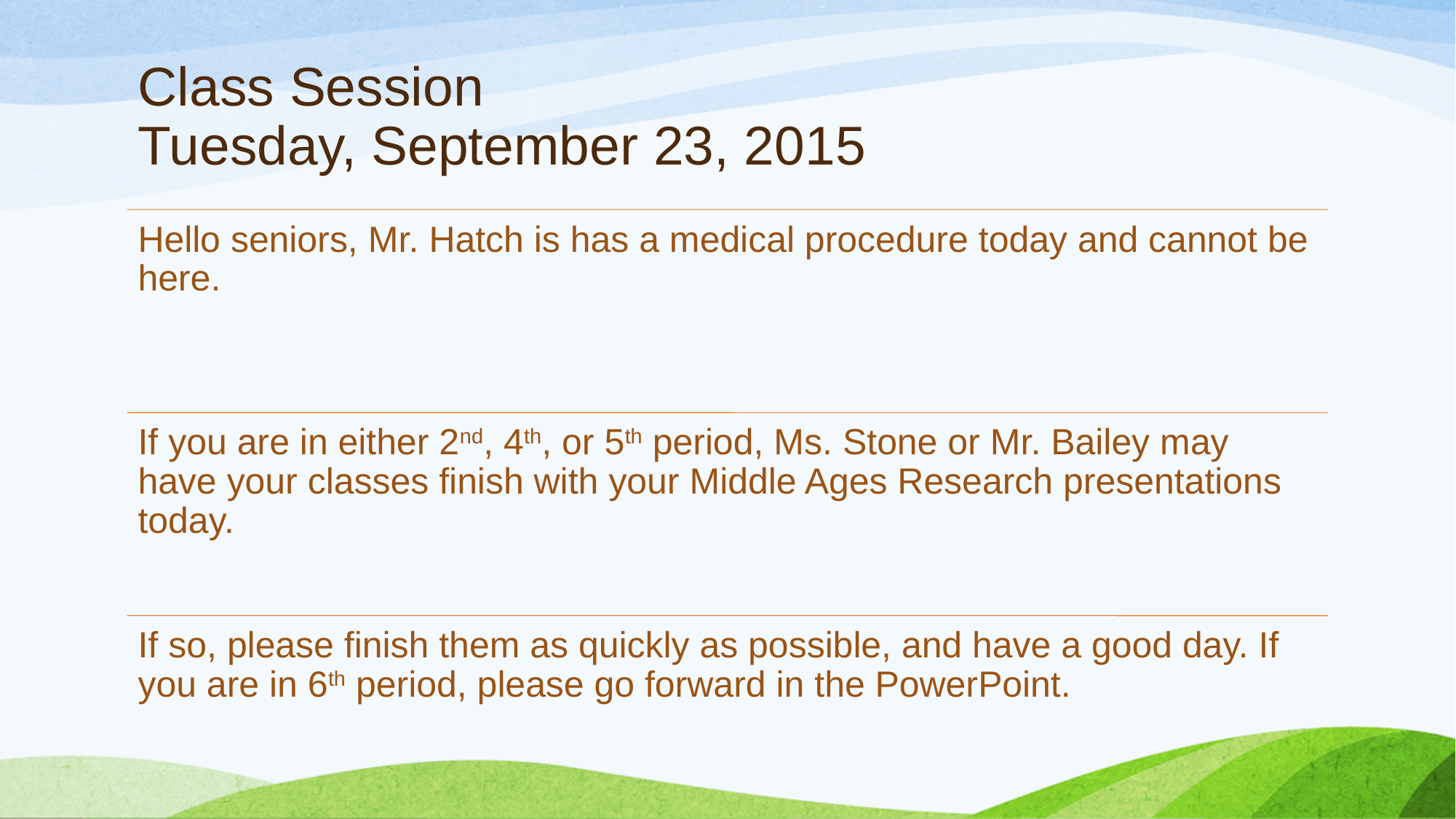

# Class Session Tuesday, September 23, 2015
Hello seniors, Mr. Hatch is has a medical procedure today and cannot be here.
If you are in either 2nd, 4th, or 5th period, Ms. Stone or Mr. Bailey may have your classes finish with your Middle Ages Research presentations today.
If so, please finish them as quickly as possible, and have a good day. If you are in 6th period, please go forward in the PowerPoint.